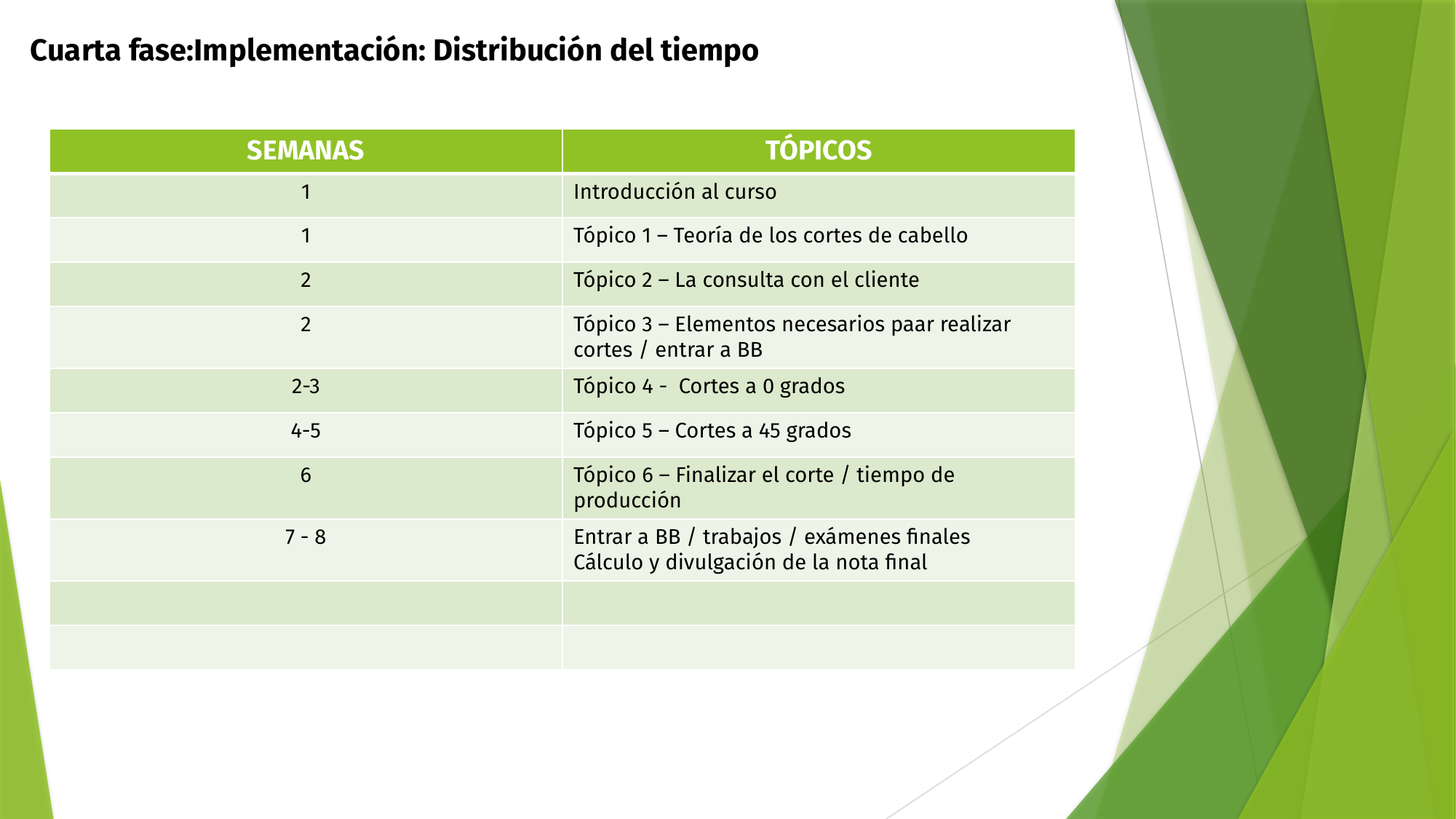

# Cuarta fase:Implementación: Distribución del tiempo
| SEMANAS | TÓPICOS |
| --- | --- |
| 1 | Introducción al curso |
| 1 | Tópico 1 – Teoría de los cortes de cabello |
| 2 | Tópico 2 – La consulta con el cliente |
| 2 | Tópico 3 – Elementos necesarios paar realizar cortes / entrar a BB |
| 2-3 | Tópico 4 - Cortes a 0 grados |
| 4-5 | Tópico 5 – Cortes a 45 grados |
| 6 | Tópico 6 – Finalizar el corte / tiempo de producción |
| 7 - 8 | Entrar a BB / trabajos / exámenes finales Cálculo y divulgación de la nota final |
|  |  |
|  |  |